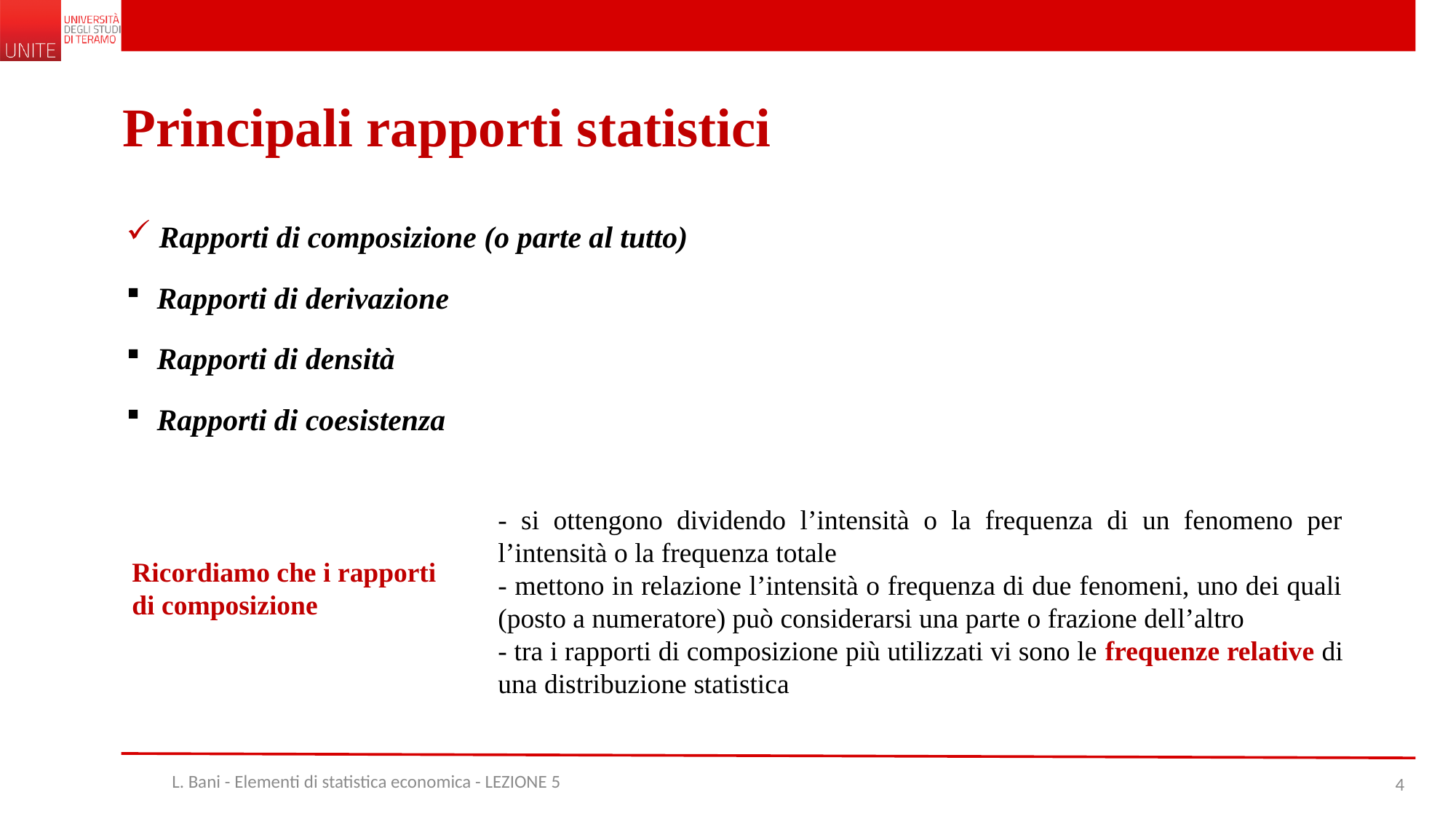

Principali rapporti statistici
 Rapporti di composizione (o parte al tutto)
 Rapporti di derivazione
 Rapporti di densità
 Rapporti di coesistenza
- si ottengono dividendo l’intensità o la frequenza di un fenomeno per l’intensità o la frequenza totale
- mettono in relazione l’intensità o frequenza di due fenomeni, uno dei quali (posto a numeratore) può considerarsi una parte o frazione dell’altro
- tra i rapporti di composizione più utilizzati vi sono le frequenze relative di una distribuzione statistica
Ricordiamo che i rapporti di composizione
L. Bani - Elementi di statistica economica - LEZIONE 5
4